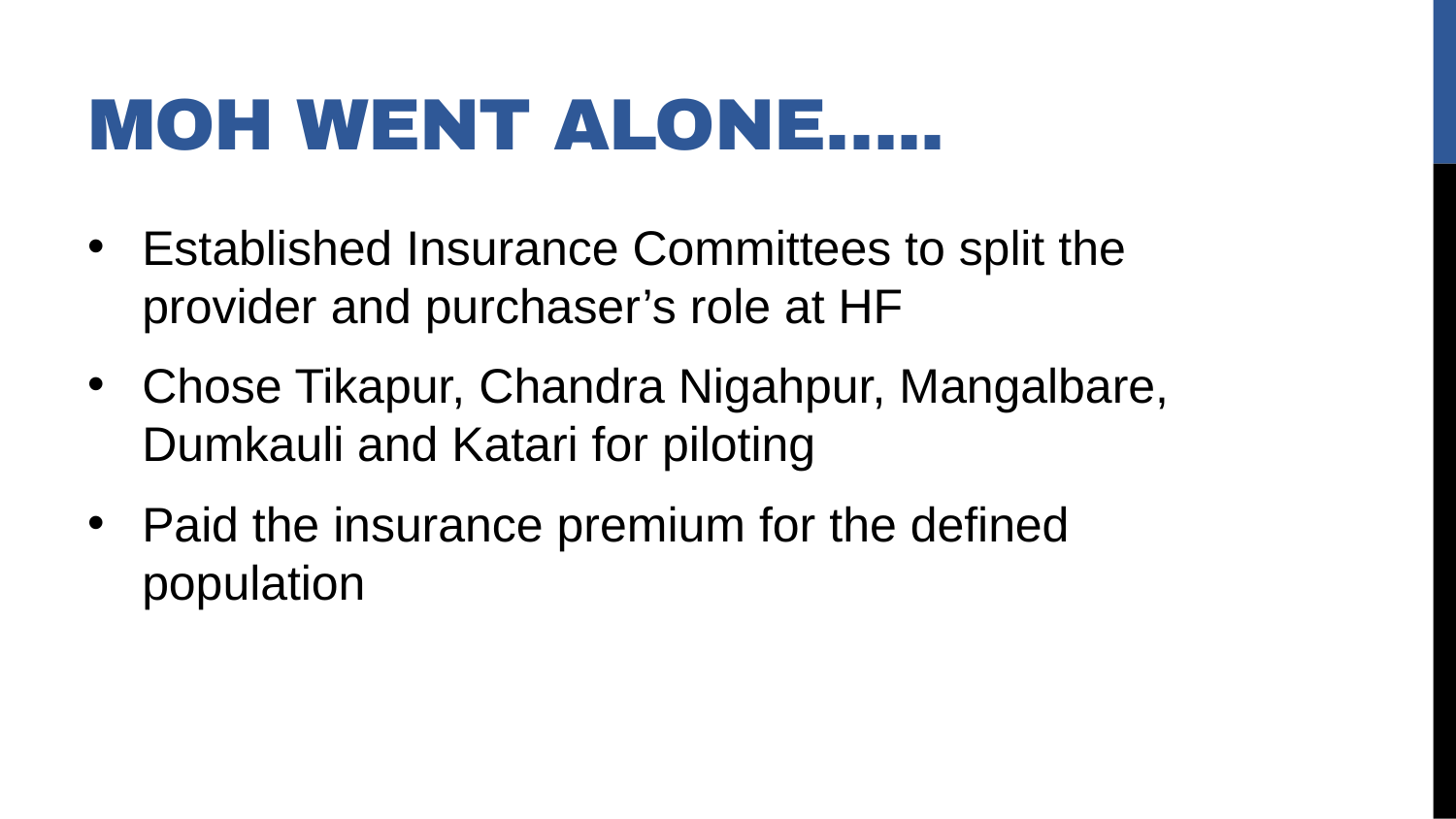

# MoH went alone…..
Established Insurance Committees to split the provider and purchaser’s role at HF
Chose Tikapur, Chandra Nigahpur, Mangalbare, Dumkauli and Katari for piloting
Paid the insurance premium for the defined population